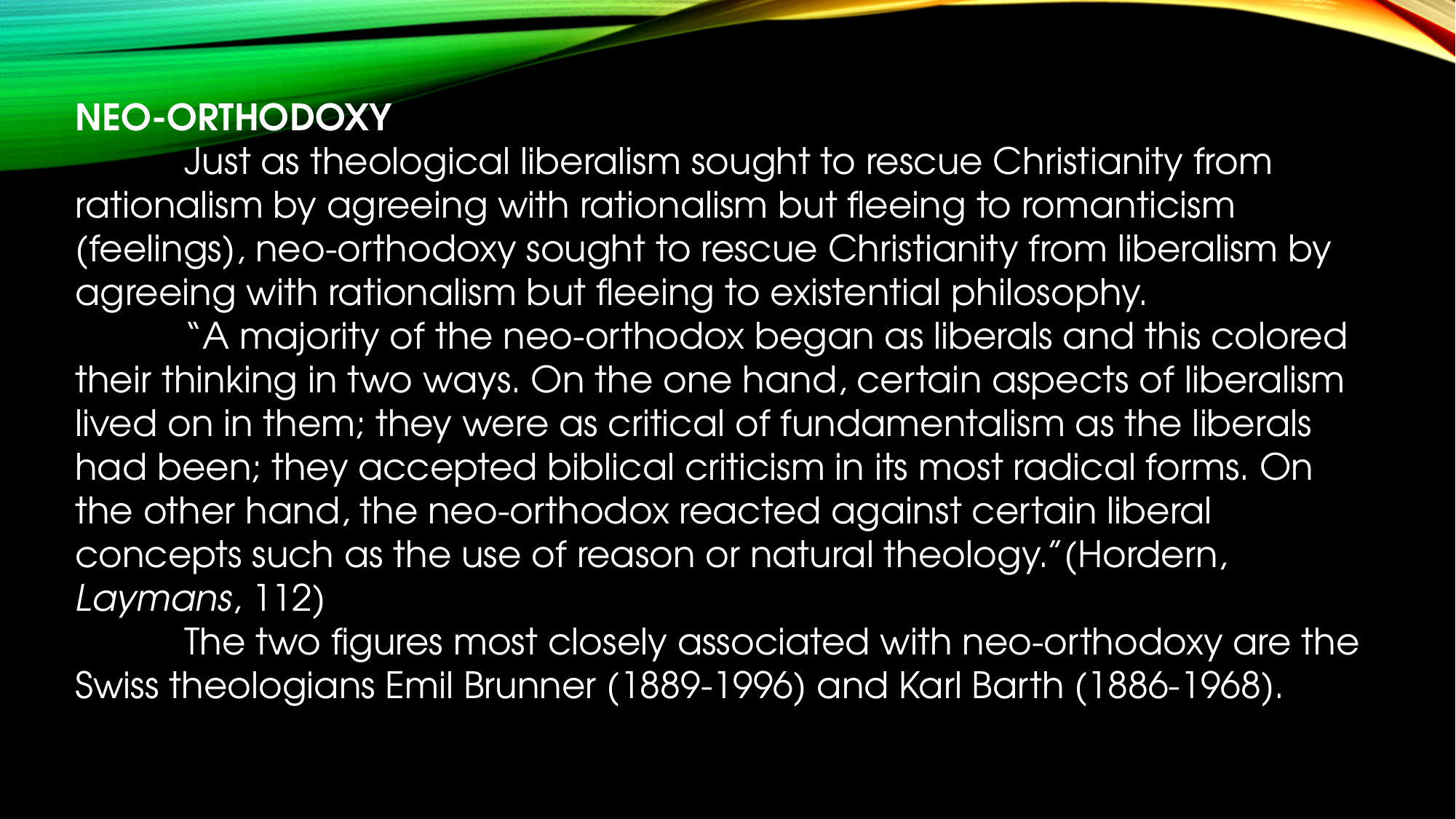

NEO-ORTHODOXY
	Just as theological liberalism sought to rescue Christianity from rationalism by agreeing with rationalism but fleeing to romanticism (feelings), neo-orthodoxy sought to rescue Christianity from liberalism by agreeing with rationalism but fleeing to existential philosophy.
	“A majority of the neo-orthodox began as liberals and this colored their thinking in two ways. On the one hand, certain aspects of liberalism lived on in them; they were as critical of fundamentalism as the liberals had been; they accepted biblical criticism in its most radical forms. On the other hand, the neo-orthodox reacted against certain liberal concepts such as the use of reason or natural theology.”(Hordern, Laymans, 112)
	The two figures most closely associated with neo-orthodoxy are the Swiss theologians Emil Brunner (1889-1996) and Karl Barth (1886-1968).